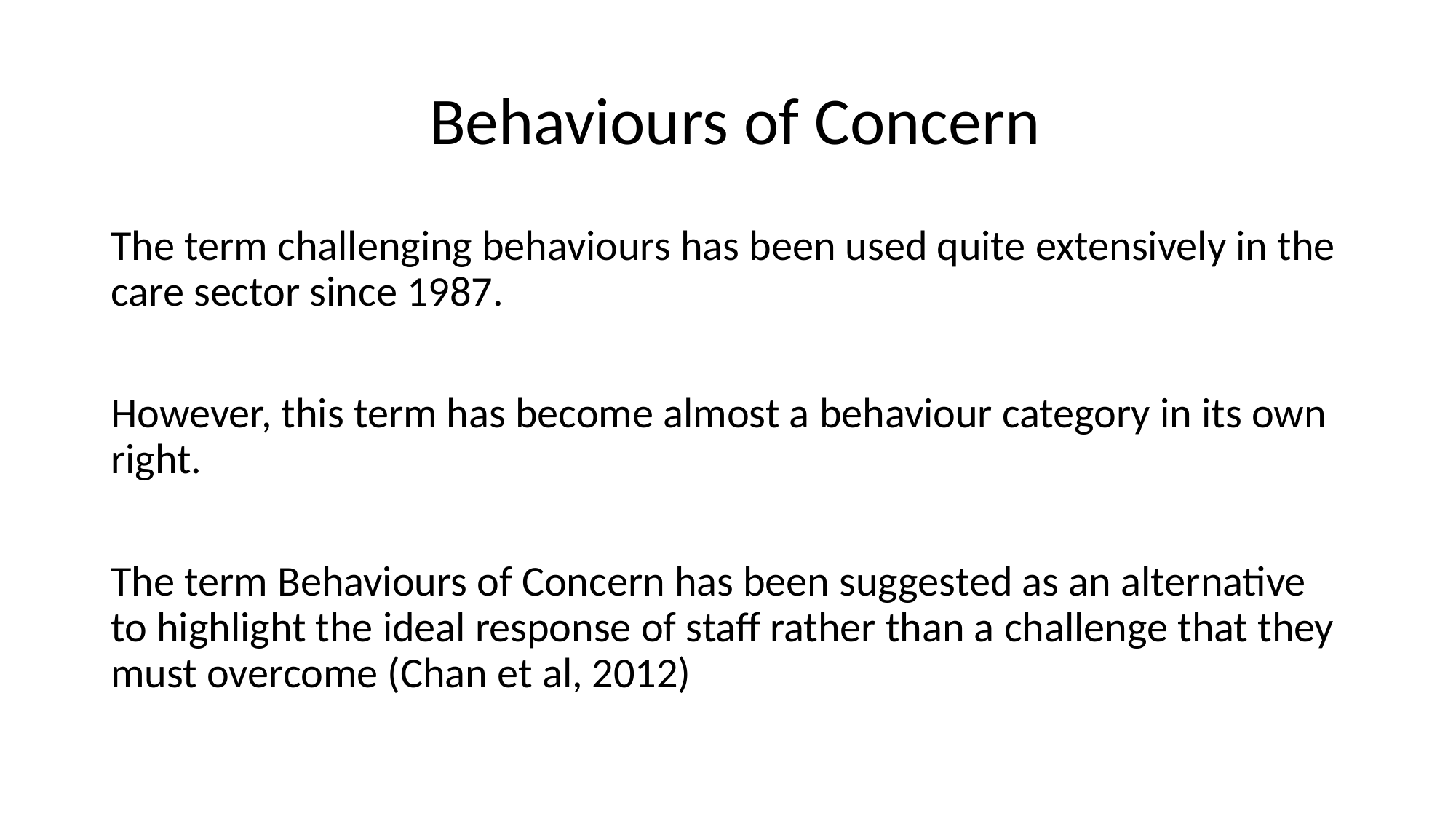

# Behaviours of Concern
The term challenging behaviours has been used quite extensively in the care sector since 1987.

However, this term has become almost a behaviour category in its own right.

The term Behaviours of Concern has been suggested as an alternative to highlight the ideal response of staff rather than a challenge that they must overcome (Chan et al, 2012)